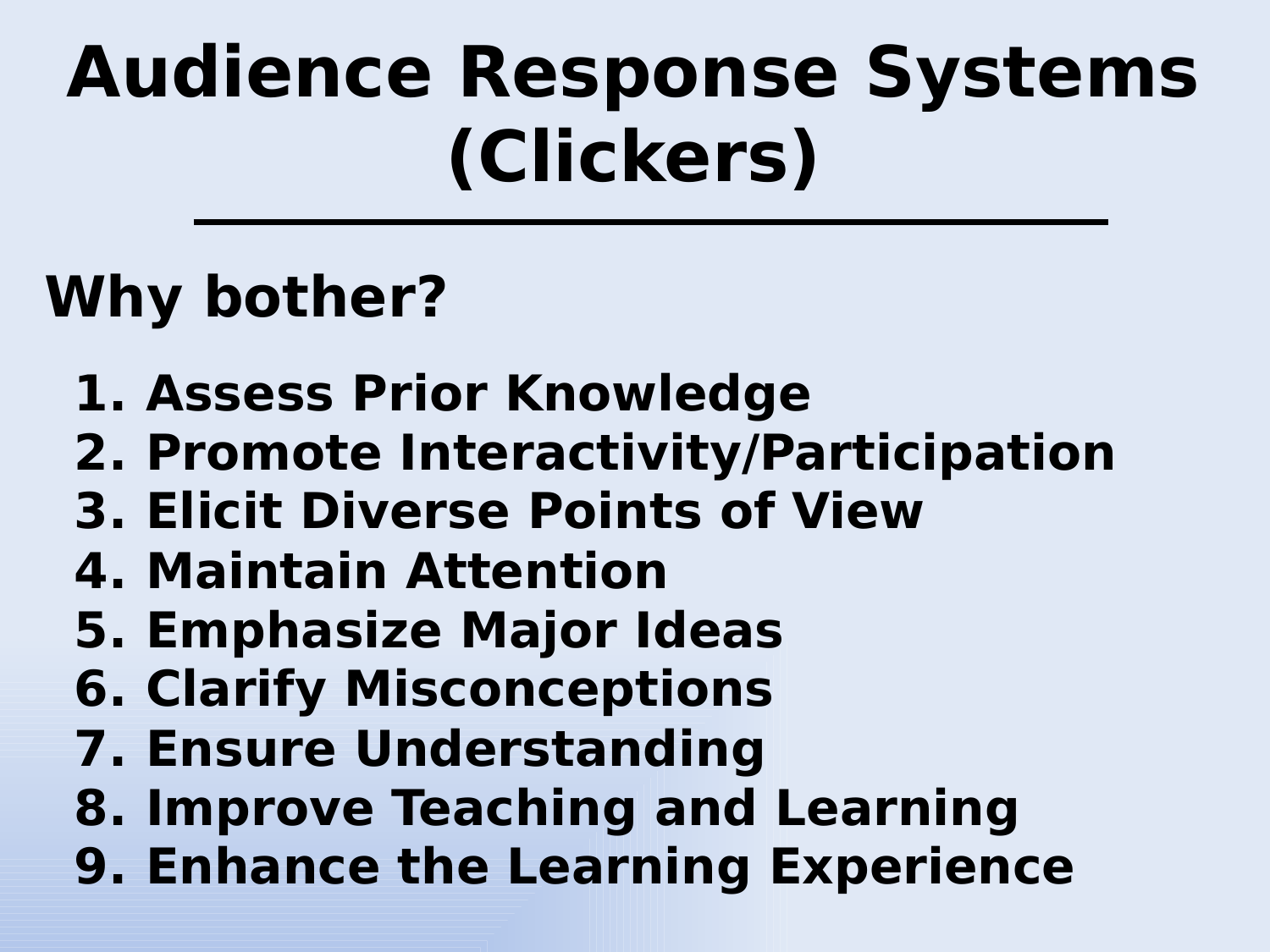

# Audience Response Systems (Clickers)
Why bother?

Assess Prior Knowledge
Promote Interactivity/Participation
Elicit Diverse Points of View
Maintain Attention
Emphasize Major Ideas
Clarify Misconceptions
Ensure Understanding
Improve Teaching and Learning
Enhance the Learning Experience